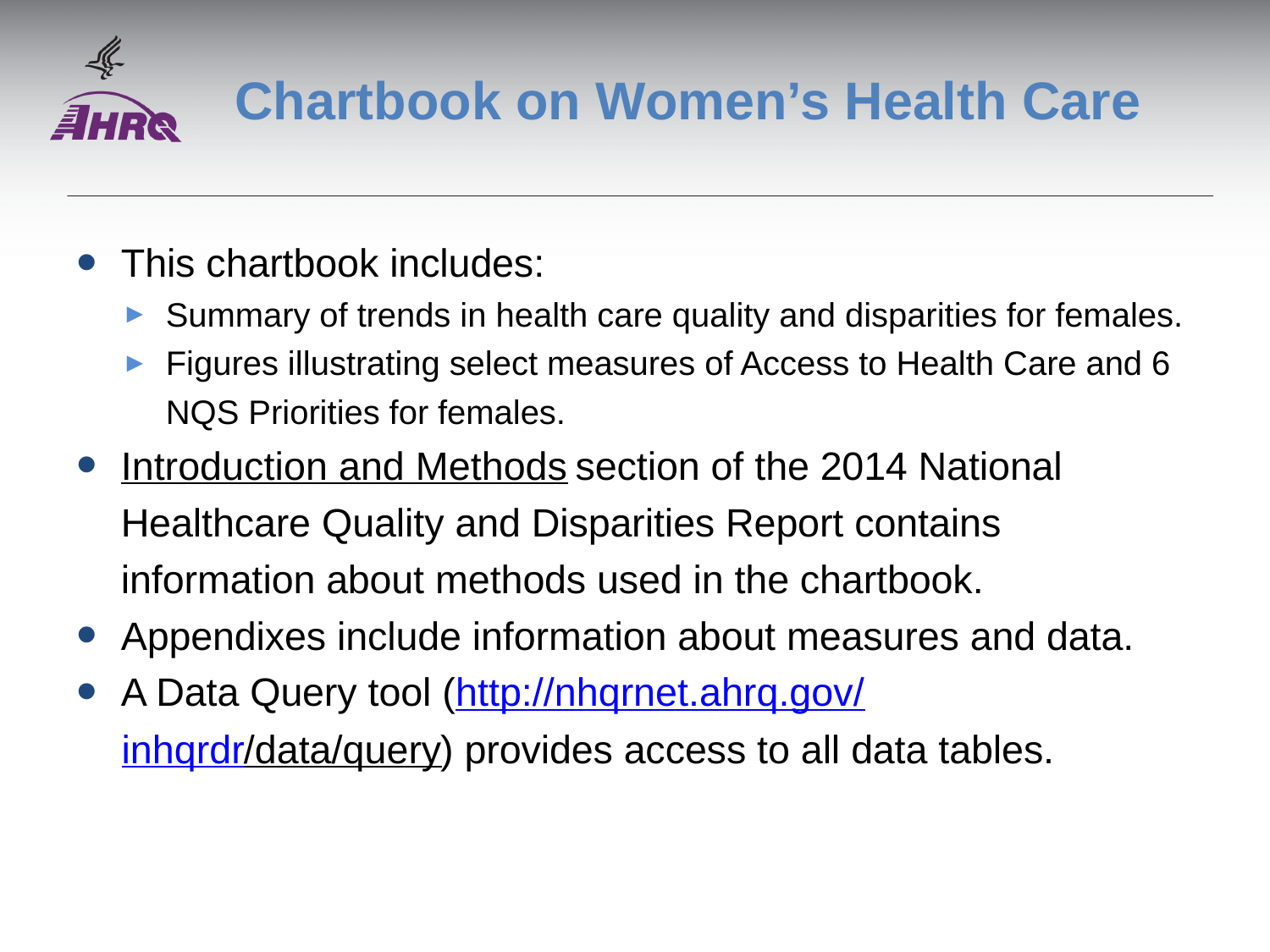

# Chartbook on Women’s Health Care
This chartbook includes:
Summary of trends in health care quality and disparities for females.
Figures illustrating select measures of Access to Health Care and 6 NQS Priorities for females.
Introduction and Methods section of the 2014 National Healthcare Quality and Disparities Report contains information about methods used in the chartbook.
Appendixes include information about measures and data.
A Data Query tool (http://nhqrnet.ahrq.gov/
inhqrdr/data/query) provides access to all data tables.